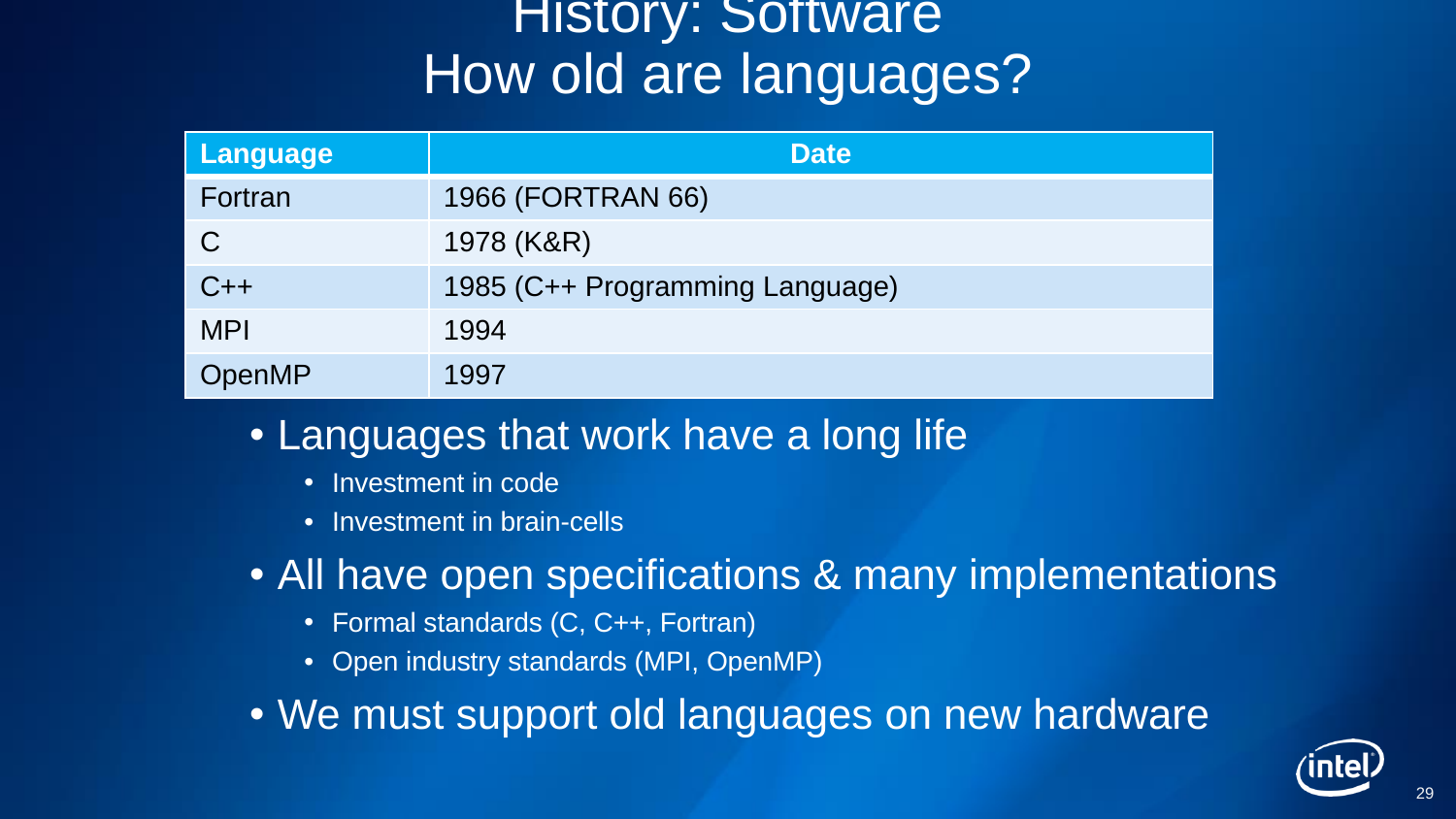

# History: Software How old are languages?
| Language | Date |
| --- | --- |
| Fortran | 1966 (FORTRAN 66) |
| C | 1978 (K&R) |
| C++ | 1985 (C++ Programming Language) |
| MPI | 1994 |
| OpenMP | 1997 |
Languages that work have a long life
Investment in code
Investment in brain-cells
All have open specifications & many implementations
Formal standards (C, C++, Fortran)
Open industry standards (MPI, OpenMP)
We must support old languages on new hardware
29